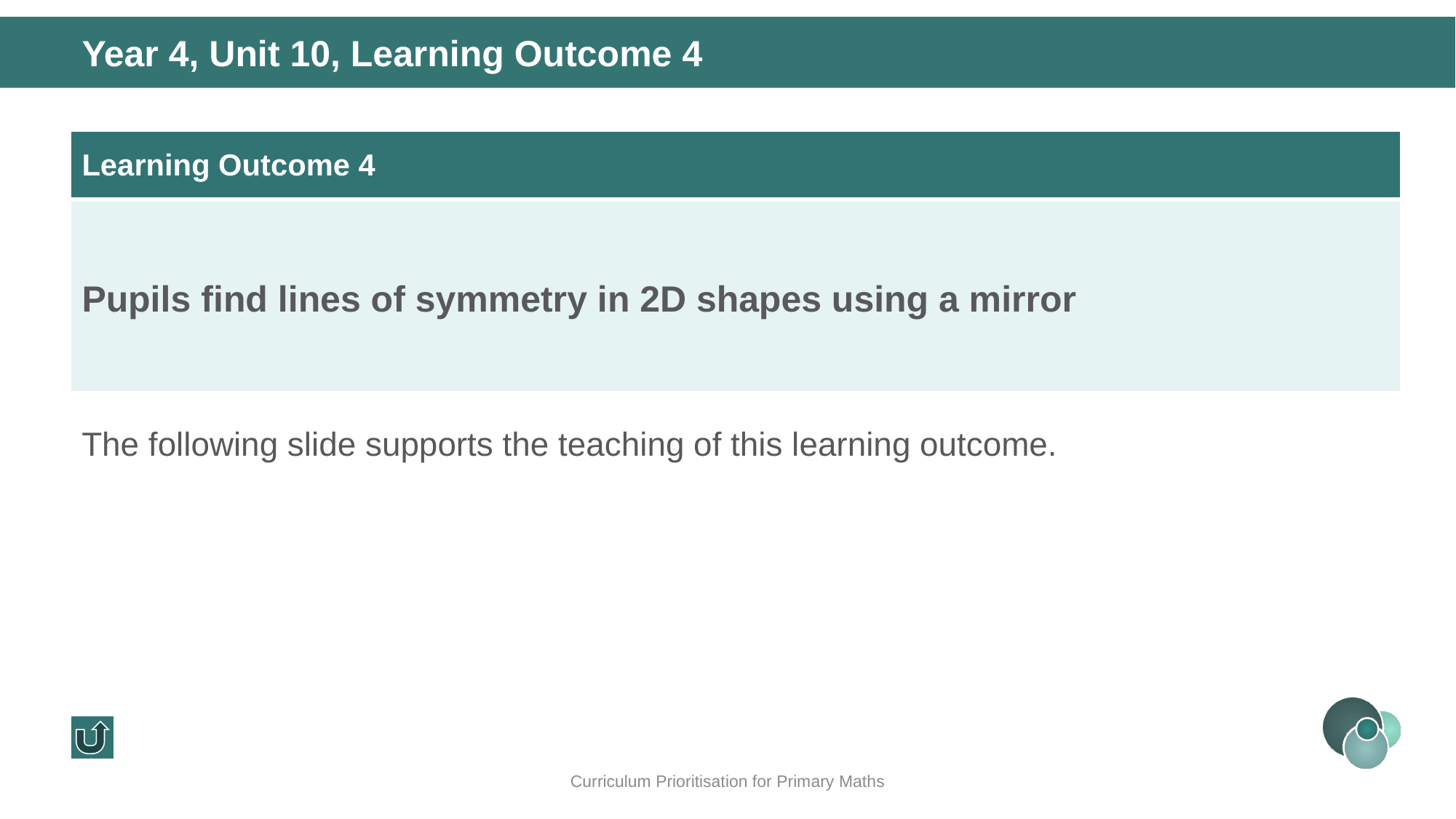

Year 4, Unit 10, Learning Outcome 4
| Learning Outcome 4 |
| --- |
| Pupils find lines of symmetry in 2D shapes using a mirror |
The following slide supports the teaching of this learning outcome.

Curriculum Prioritisation for Primary Maths